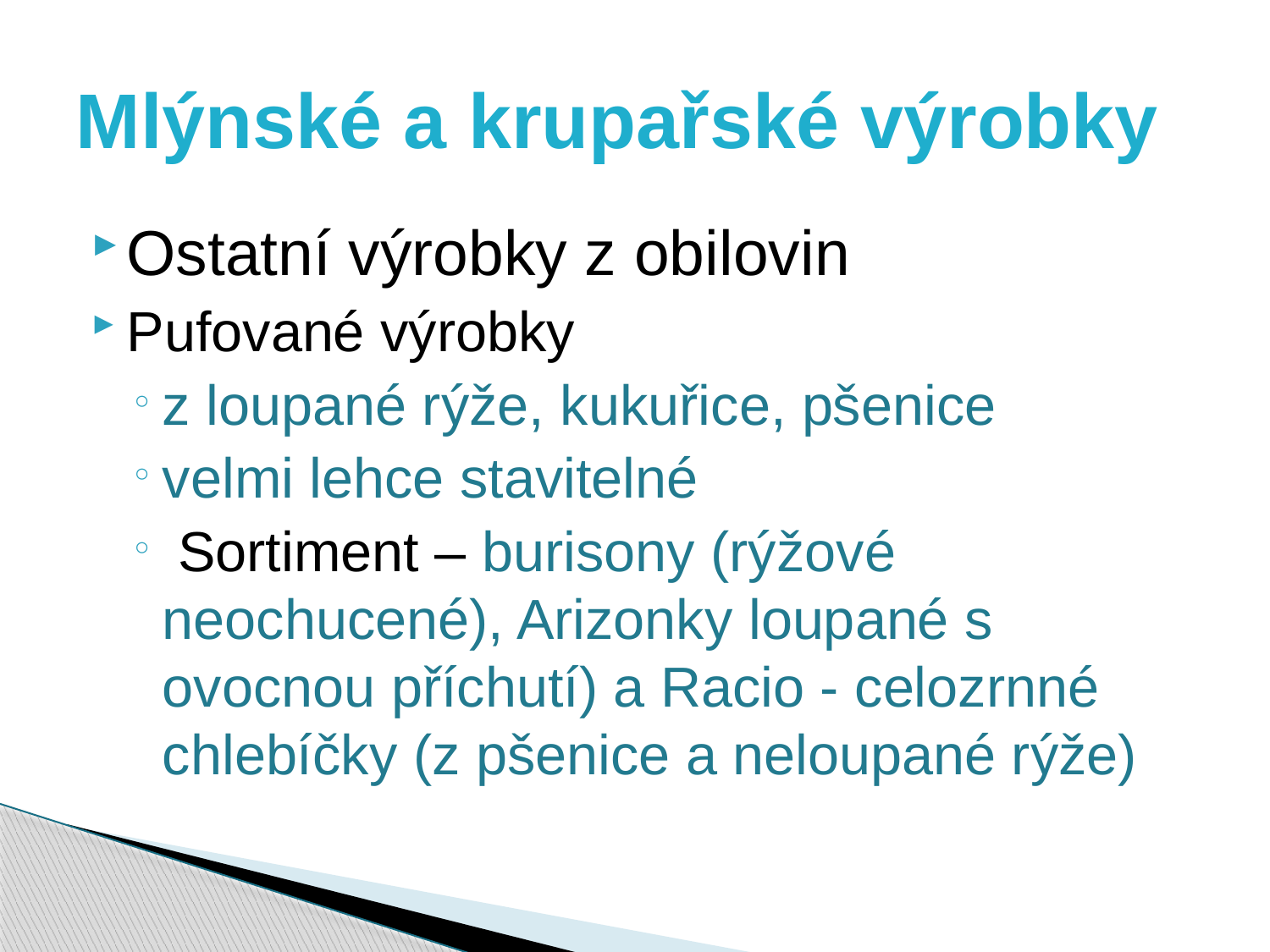

# Mlýnské a krupařské výrobky
Ostatní výrobky z obilovin
Pufované výrobky
z loupané rýže, kukuřice, pšenice
velmi lehce stavitelné
 Sortiment – burisony (rýžové neochucené), Arizonky loupané s ovocnou příchutí) a Racio - celozrnné chlebíčky (z pšenice a neloupané rýže)